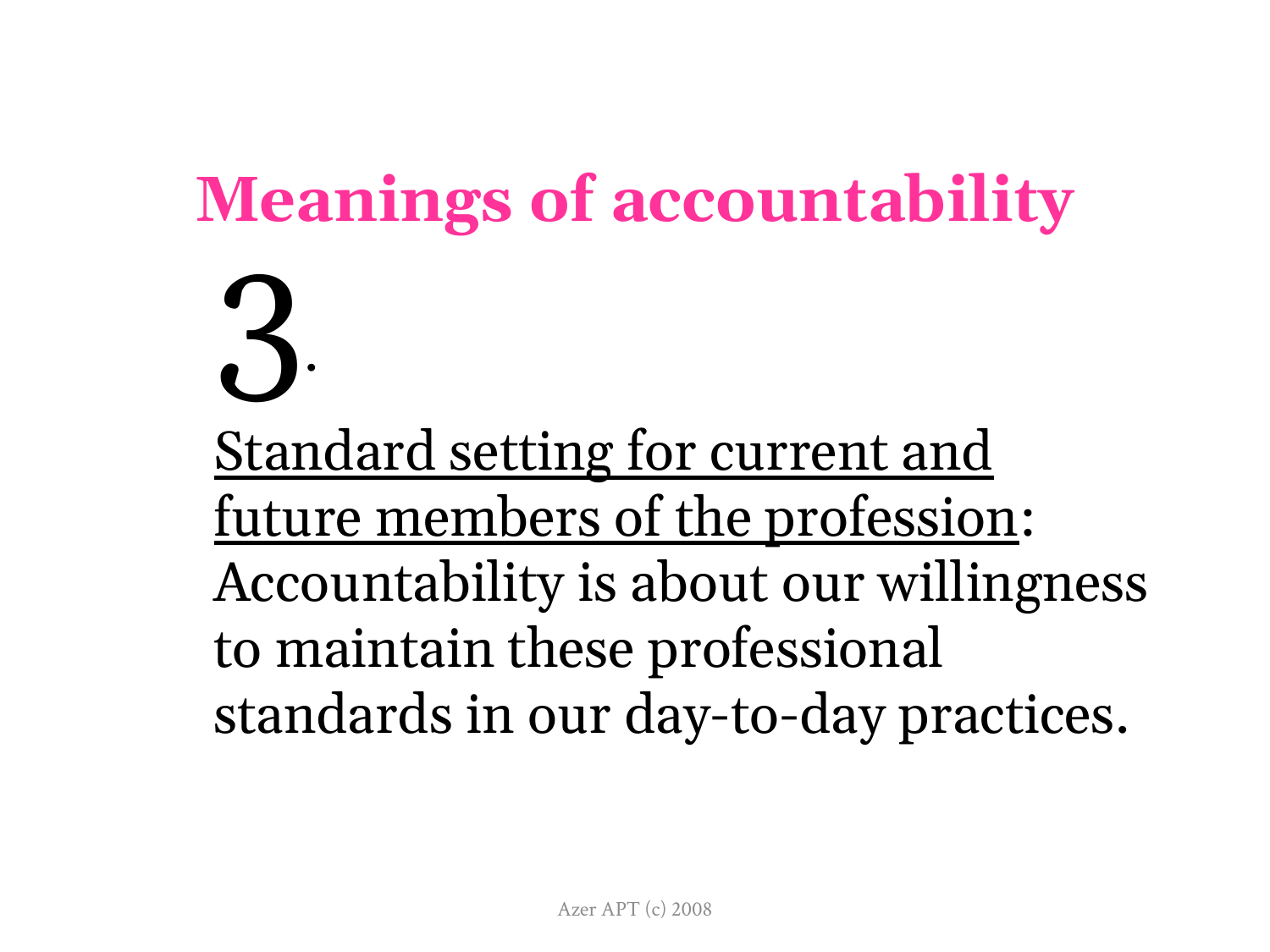

# Meanings of accountability
3.
Standard setting for current and future members of the profession:  Accountability is about our willingness to maintain these professional standards in our day-to-day practices.

Azer APT (c) 2008